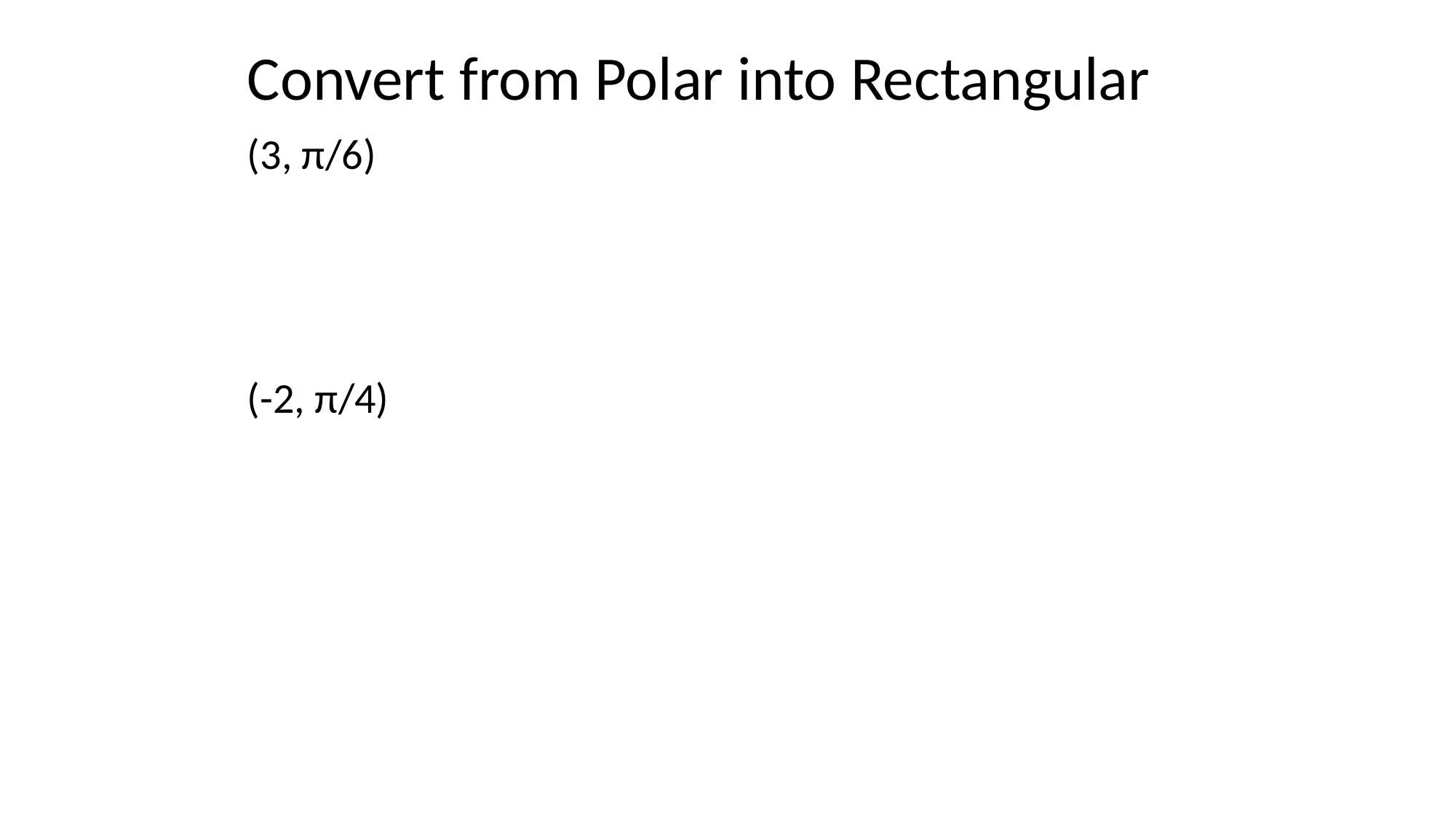

# Convert from Polar into Rectangular
(3, π/6)

(-2, π/4)